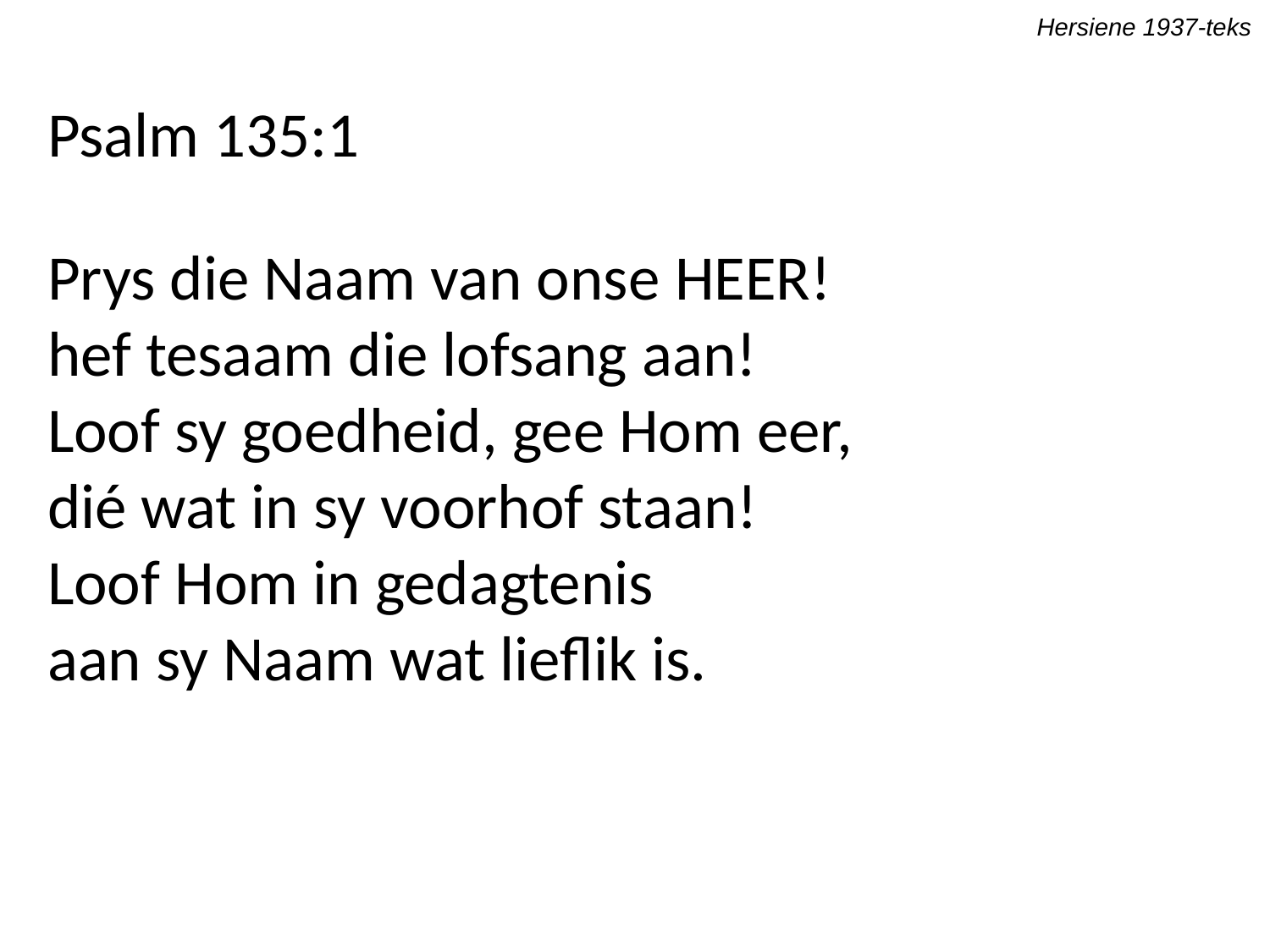

Hersiene 1937-teks
Psalm 135:1

Prys die Naam van onse Heer!
hef tesaam die lofsang aan!
Loof sy goedheid, gee Hom eer,
dié wat in sy voorhof staan!
Loof Hom in gedagtenis
aan sy Naam wat lieflik is.